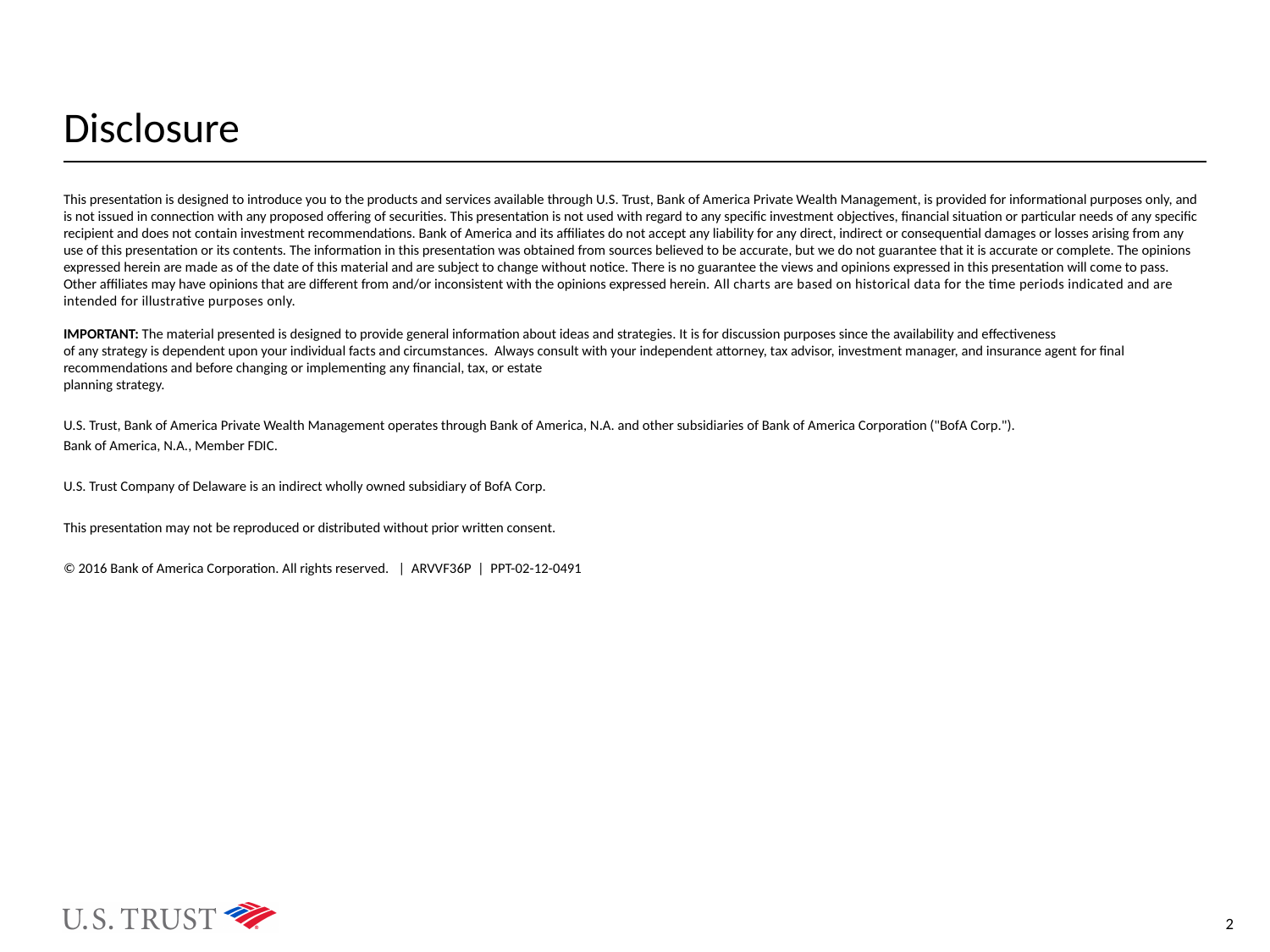

# Disclosure
This presentation is designed to introduce you to the products and services available through U.S. Trust, Bank of America Private Wealth Management, is provided for informational purposes only, and is not issued in connection with any proposed offering of securities. This presentation is not used with regard to any specific investment objectives, financial situation or particular needs of any specific recipient and does not contain investment recommendations. Bank of America and its affiliates do not accept any liability for any direct, indirect or consequential damages or losses arising from any use of this presentation or its contents. The information in this presentation was obtained from sources believed to be accurate, but we do not guarantee that it is accurate or complete. The opinions expressed herein are made as of the date of this material and are subject to change without notice. There is no guarantee the views and opinions expressed in this presentation will come to pass. Other affiliates may have opinions that are different from and/or inconsistent with the opinions expressed herein. All charts are based on historical data for the time periods indicated and are intended for illustrative purposes only.
IMPORTANT: The material presented is designed to provide general information about ideas and strategies. It is for discussion purposes since the availability and effectiveness
of any strategy is dependent upon your individual facts and circumstances.  Always consult with your independent attorney, tax advisor, investment manager, and insurance agent for final recommendations and before changing or implementing any financial, tax, or estate
planning strategy.
U.S. Trust, Bank of America Private Wealth Management operates through Bank of America, N.A. and other subsidiaries of Bank of America Corporation ("BofA Corp.").
Bank of America, N.A., Member FDIC.

U.S. Trust Company of Delaware is an indirect wholly owned subsidiary of BofA Corp.

This presentation may not be reproduced or distributed without prior written consent.

© 2016 Bank of America Corporation. All rights reserved.   |  ARVVF36P  |  PPT-02-12-0491